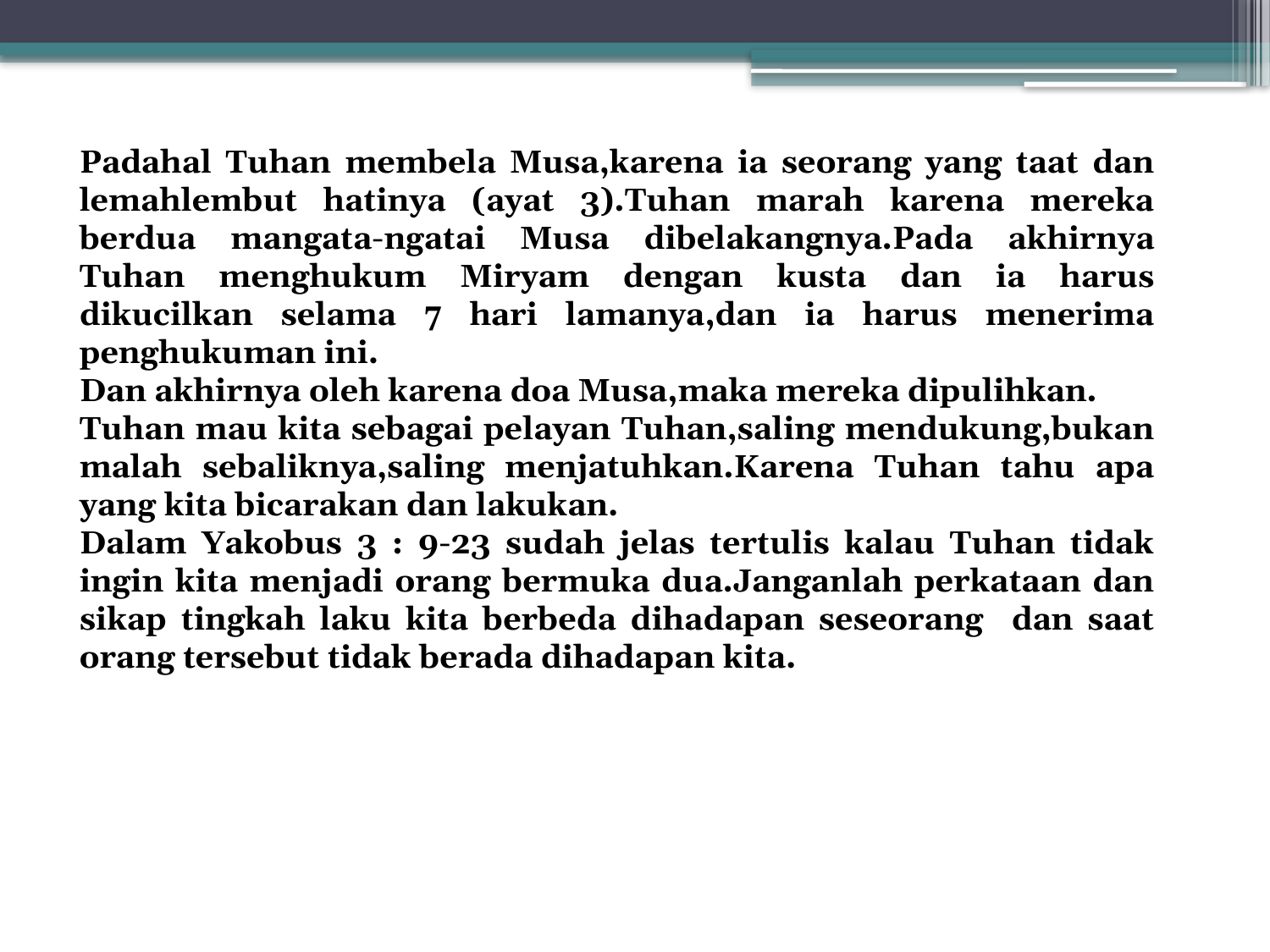

Padahal Tuhan membela Musa,karena ia seorang yang taat dan lemahlembut hatinya (ayat 3).Tuhan marah karena mereka berdua mangata-ngatai Musa dibelakangnya.Pada akhirnya Tuhan menghukum Miryam dengan kusta dan ia harus dikucilkan selama 7 hari lamanya,dan ia harus menerima penghukuman ini.
Dan akhirnya oleh karena doa Musa,maka mereka dipulihkan.
Tuhan mau kita sebagai pelayan Tuhan,saling mendukung,bukan malah sebaliknya,saling menjatuhkan.Karena Tuhan tahu apa yang kita bicarakan dan lakukan.
Dalam Yakobus 3 : 9-23 sudah jelas tertulis kalau Tuhan tidak ingin kita menjadi orang bermuka dua.Janganlah perkataan dan sikap tingkah laku kita berbeda dihadapan seseorang  dan saat orang tersebut tidak berada dihadapan kita.